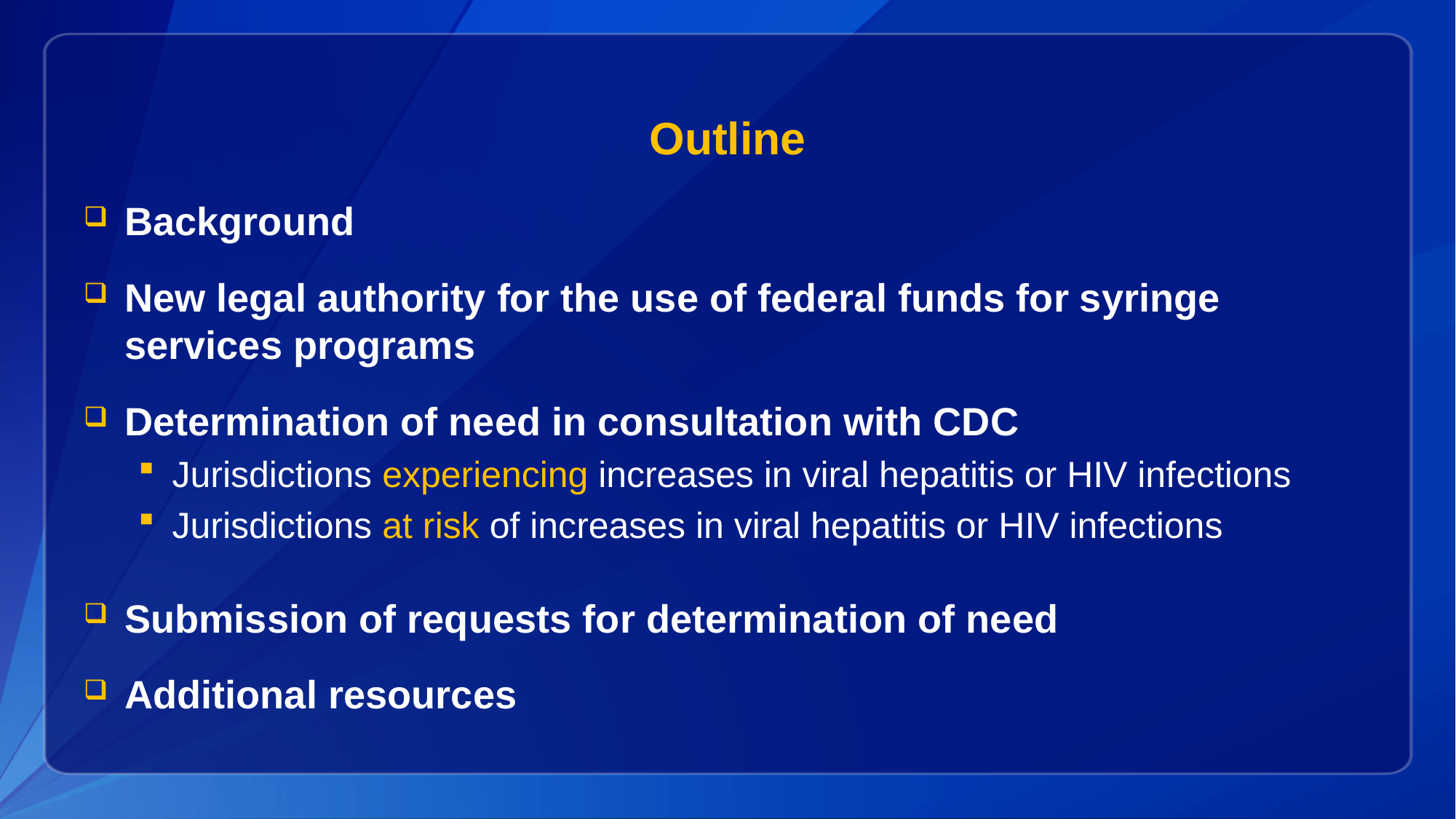

# Outline
Background

New legal authority for the use of federal funds for syringe services programs

Determination of need in consultation with CDC
Jurisdictions experiencing increases in viral hepatitis or HIV infections
Jurisdictions at risk of increases in viral hepatitis or HIV infections

Submission of requests for determination of need

Additional resources